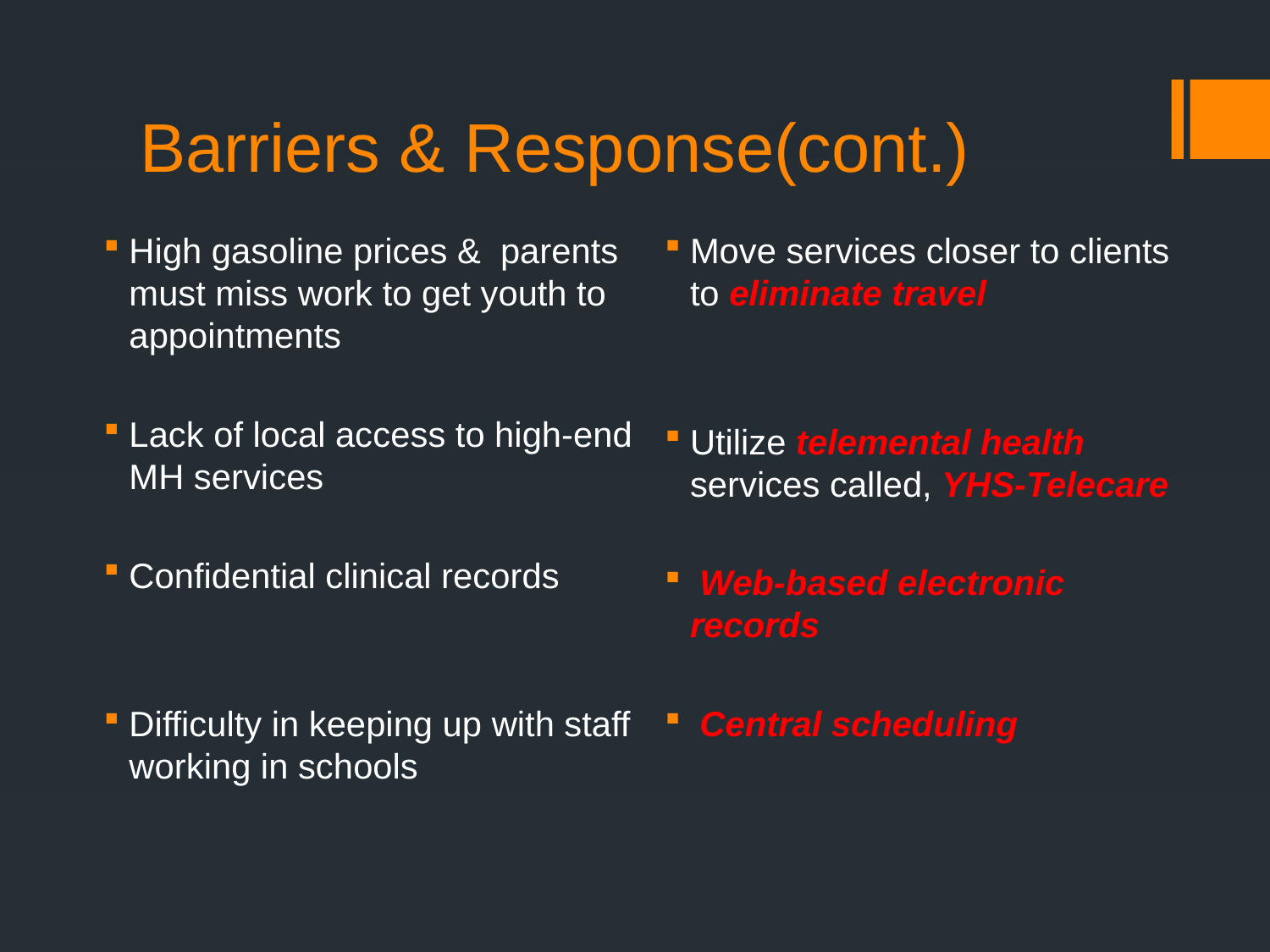

# Barriers & Response(cont.)
High gasoline prices &  parents must miss work to get youth to appointments

Lack of local access to high-end MH services

Confidential clinical records

Difficulty in keeping up with staff working in schools
Move services closer to clients to eliminate travel

Utilize telemental health services called, YHS-Telecare

 Web-based electronic records

 Central scheduling